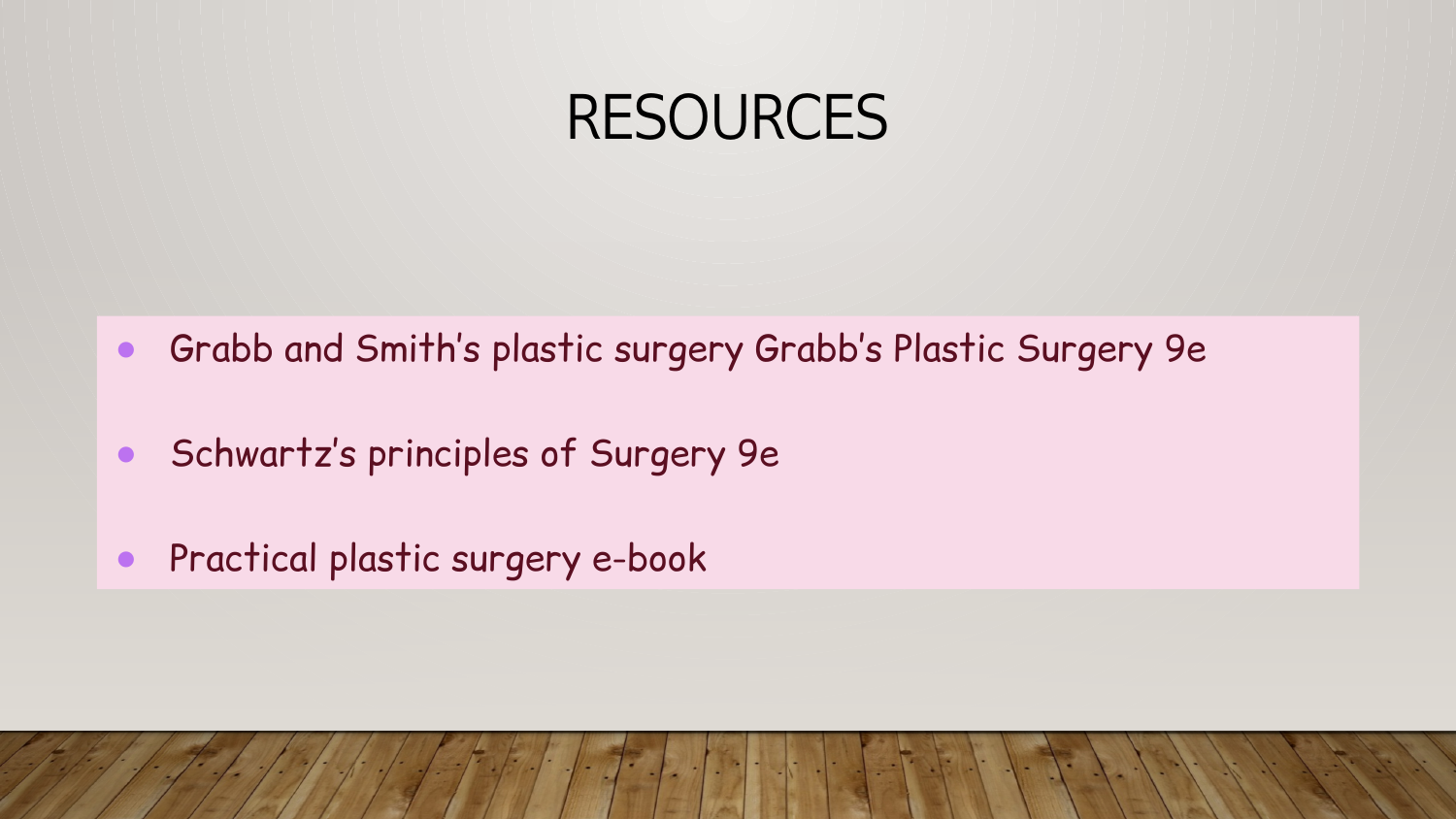

# RESOURCES
Grabb and Smith’s plastic surgery Grabb’s Plastic Surgery 9e

Schwartz’s principles of Surgery 9e

Practical plastic surgery e-book